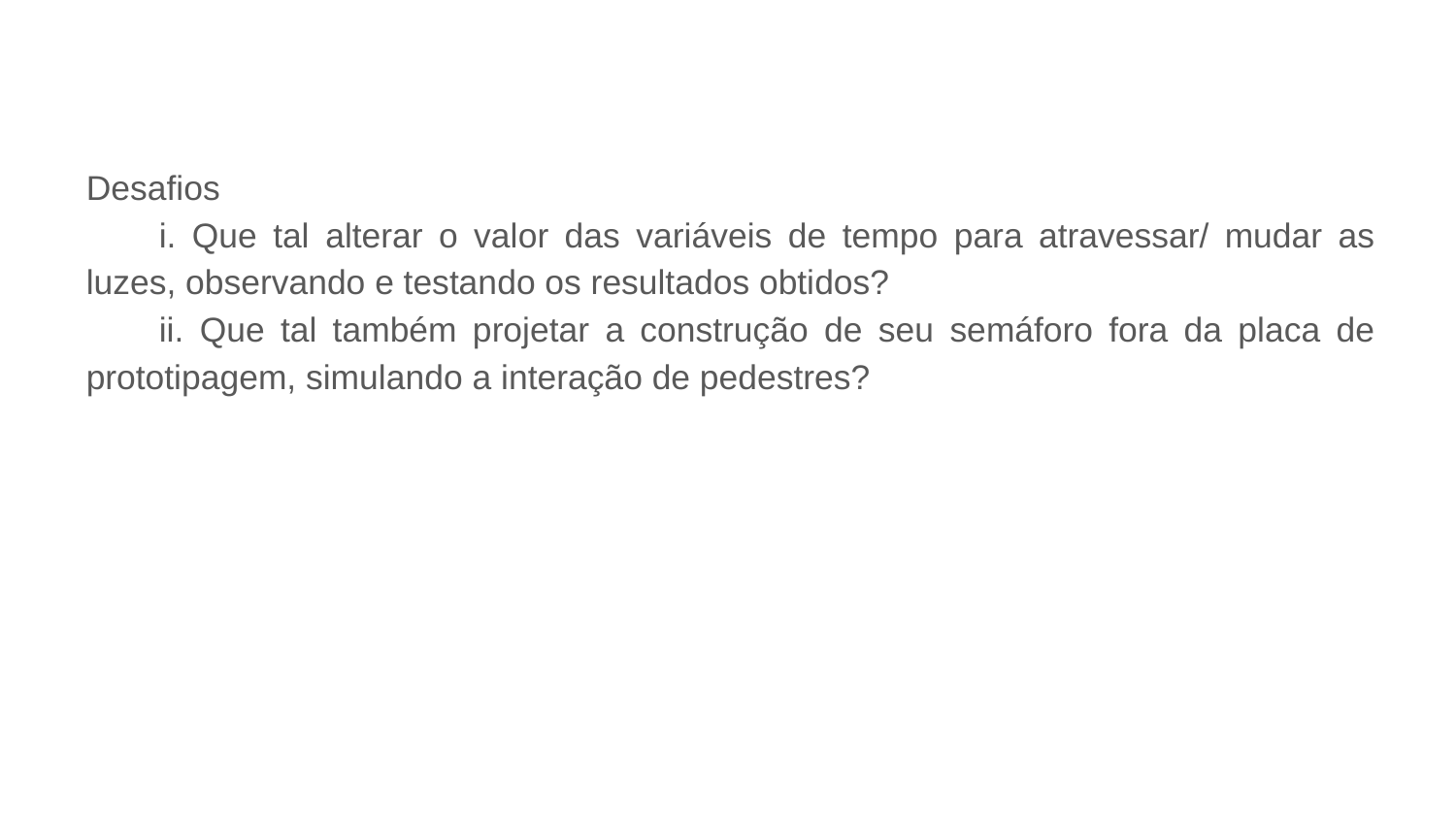

Desafios
i. Que tal alterar o valor das variáveis de tempo para atravessar/ mudar as luzes, observando e testando os resultados obtidos?
ii. Que tal também projetar a construção de seu semáforo fora da placa de prototipagem, simulando a interação de pedestres?